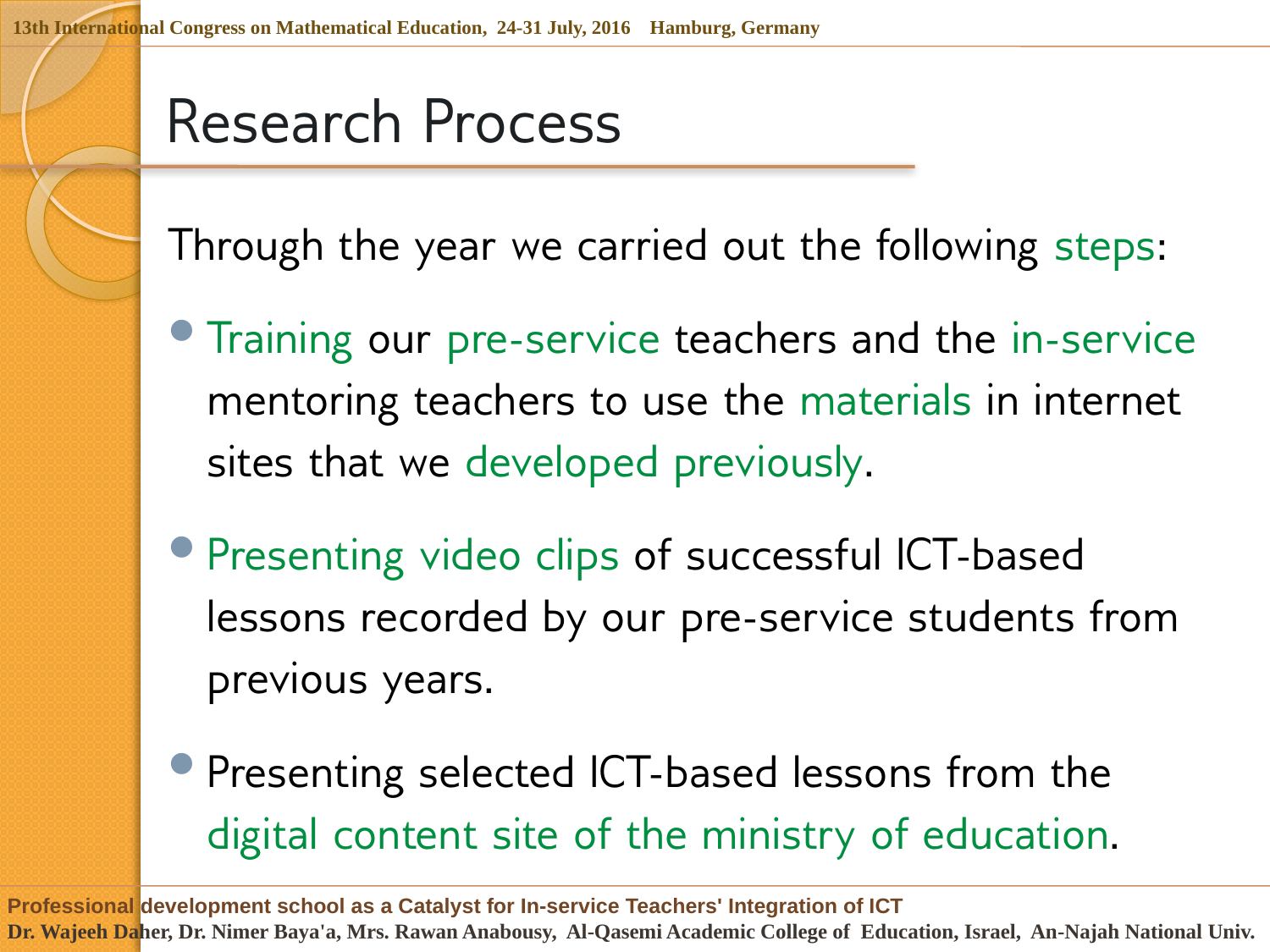

# Research Process
Through the year we carried out the following steps:
Training our pre-service teachers and the in-service mentoring teachers to use the materials in internet sites that we developed previously.
Presenting video clips of successful ICT-based lessons recorded by our pre-service students from previous years.
Presenting selected ICT-based lessons from the digital content site of the ministry of education.